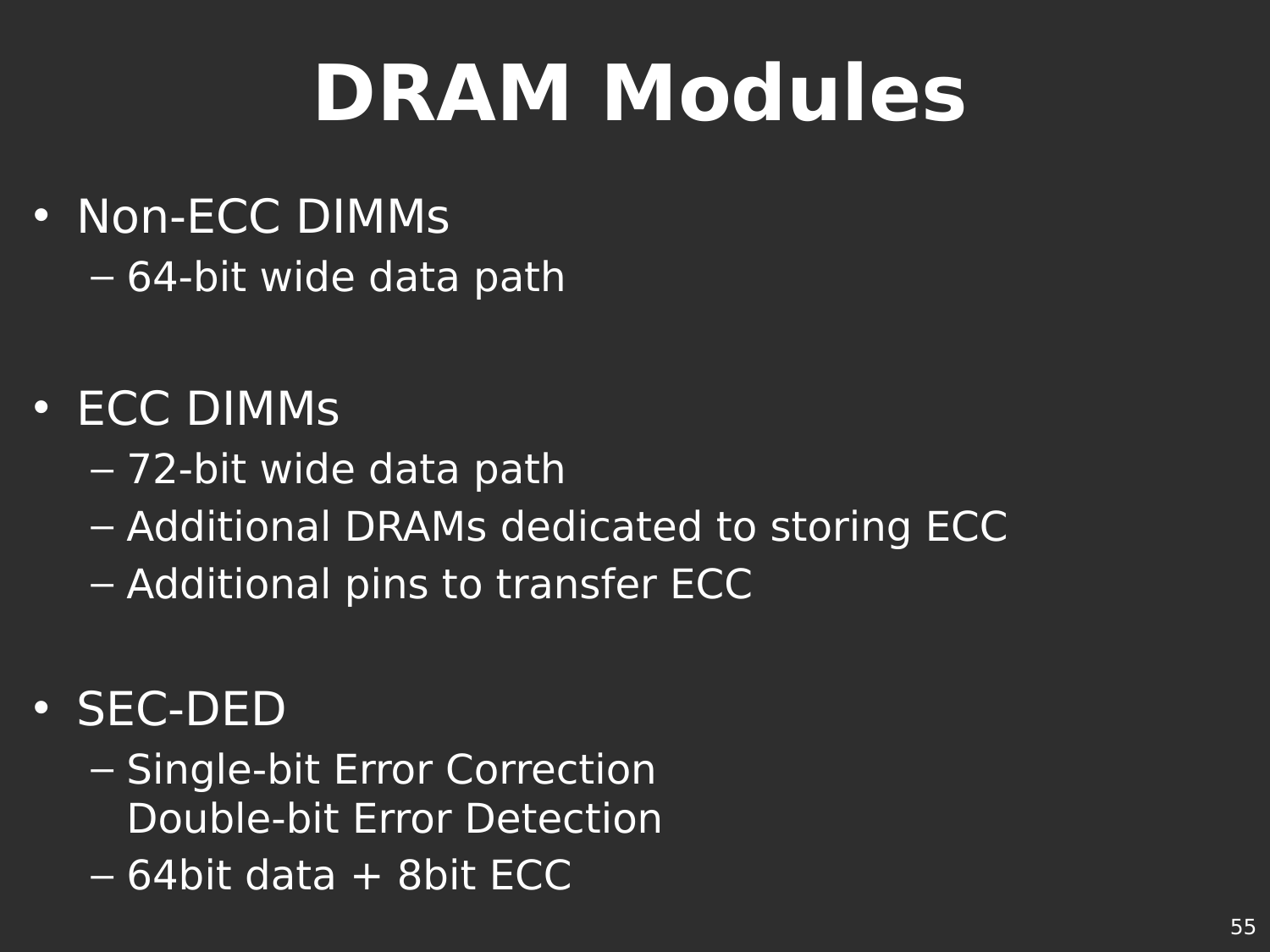

# DRAM Modules
Non-ECC DIMMs
64-bit wide data path

ECC DIMMs
72-bit wide data path
Additional DRAMs dedicated to storing ECC
Additional pins to transfer ECC

SEC-DED
Single-bit Error Correction
Double-bit Error Detection
64bit data + 8bit ECC

55